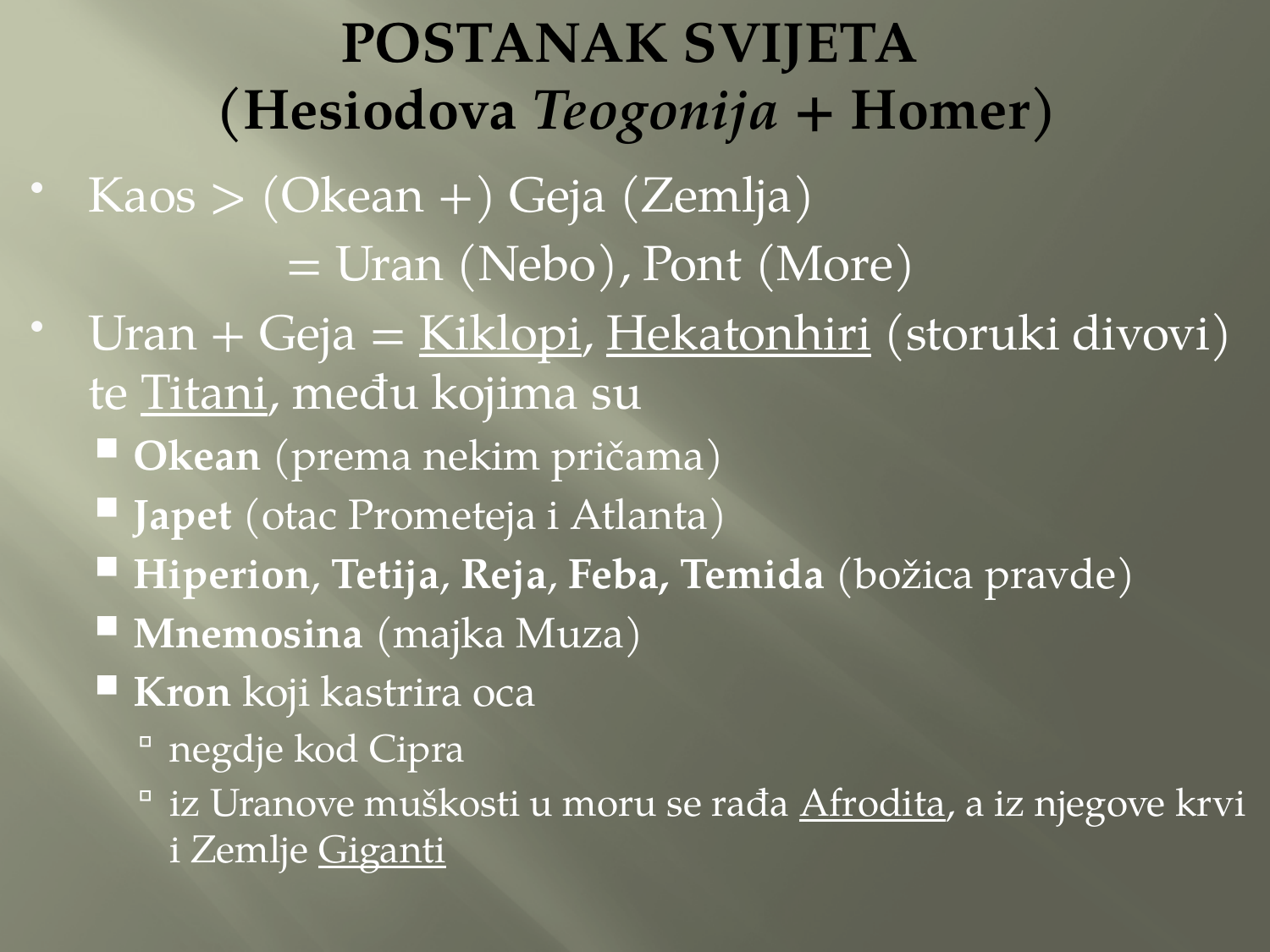

# POSTANAK SVIJETA (Hesiodova Teogonija + Homer)
Kaos > (Okean +) Geja (Zemlja)
		= Uran (Nebo), Pont (More)
Uran + Geja = Kiklopi, Hekatonhiri (storuki divovi) te Titani, među kojima su
Okean (prema nekim pričama)
Japet (otac Prometeja i Atlanta)
Hiperion, Tetija, Reja, Feba, Temida (božica pravde)
Mnemosina (majka Muza)
Kron koji kastrira oca
negdje kod Cipra
iz Uranove muškosti u moru se rađa Afrodita, a iz njegove krvi i Zemlje Giganti